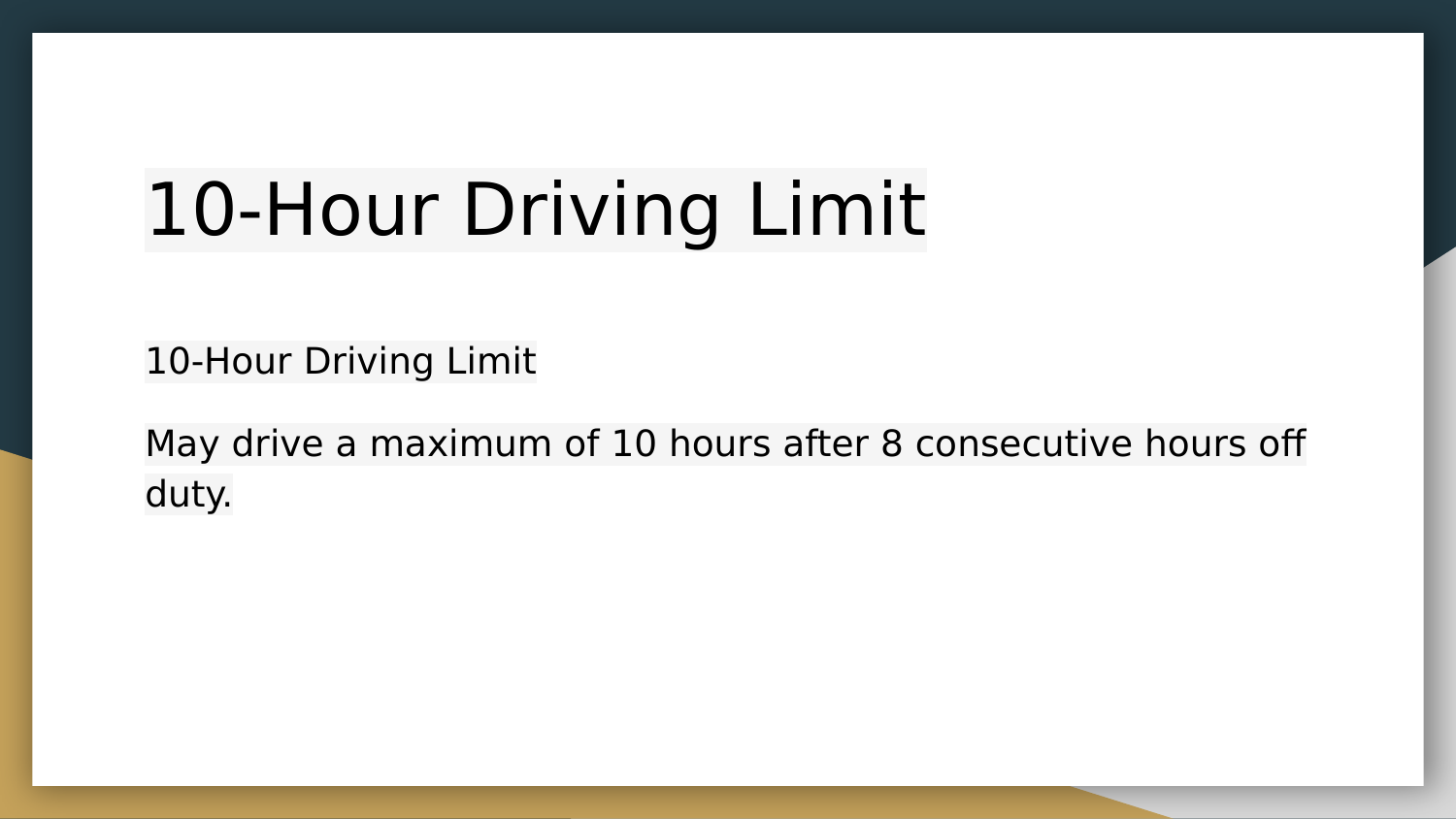

# 10-Hour Driving Limit
10-Hour Driving Limit
May drive a maximum of 10 hours after 8 consecutive hours off duty.